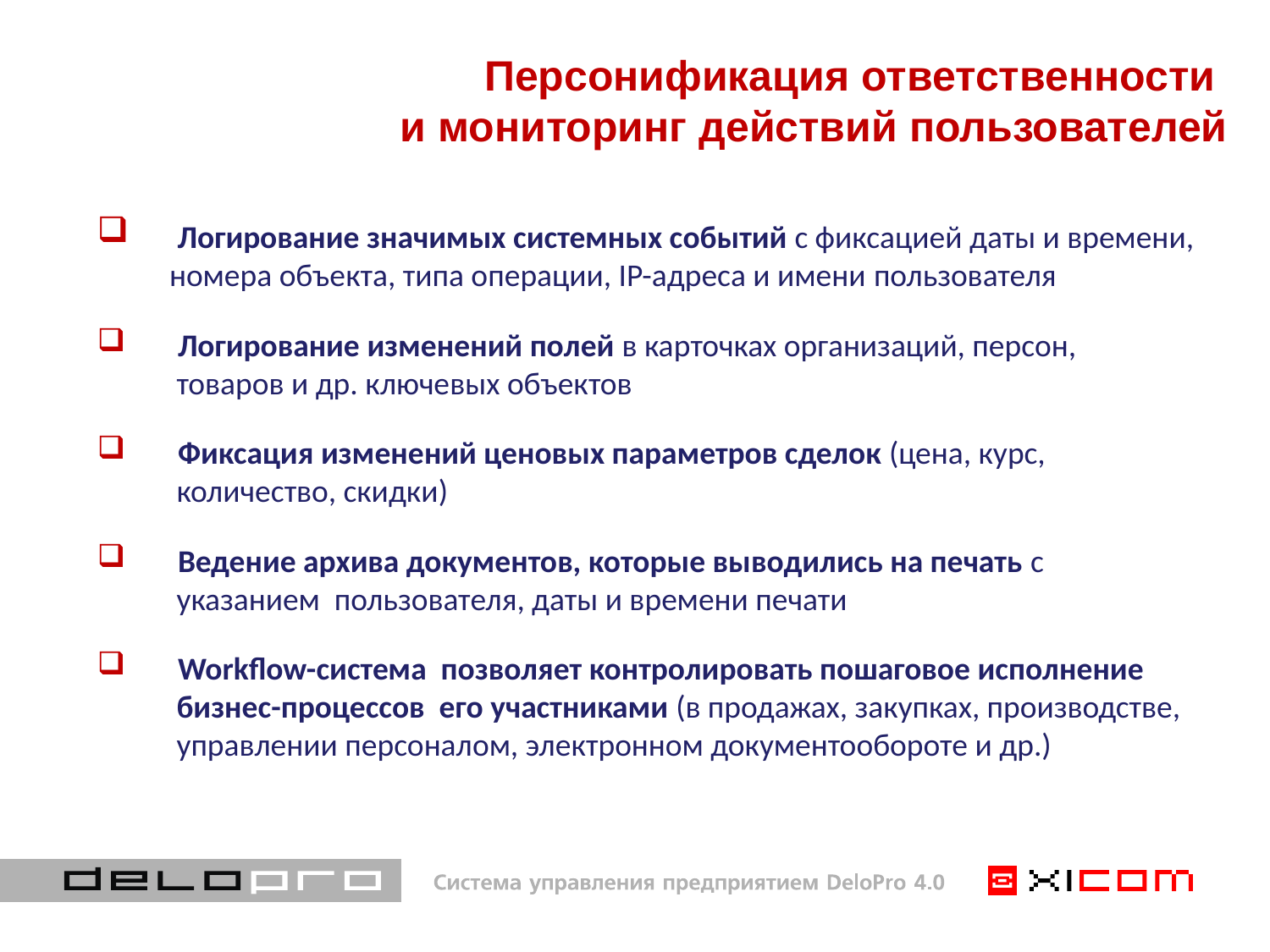

# Персонификация ответственности и мониторинг действий пользователей
      Логирование значимых системных событий с фиксацией даты и времени,
          номера объекта, типа операции, IP-адреса и имени пользователя
       Логирование изменений полей в карточках организаций, персон,
           товаров и др. ключевых объектов
       Фиксация изменений ценовых параметров сделок (цена, курс,
           количество, скидки)
       Ведение архива документов, которые выводились на печать с
           указанием  пользователя, даты и времени печати
       Workflow-система  позволяет контролировать пошаговое исполнение
           бизнес-процессов  его участниками (в продажах, закупках, производстве,
           управлении персоналом, электронном документообороте и др.)